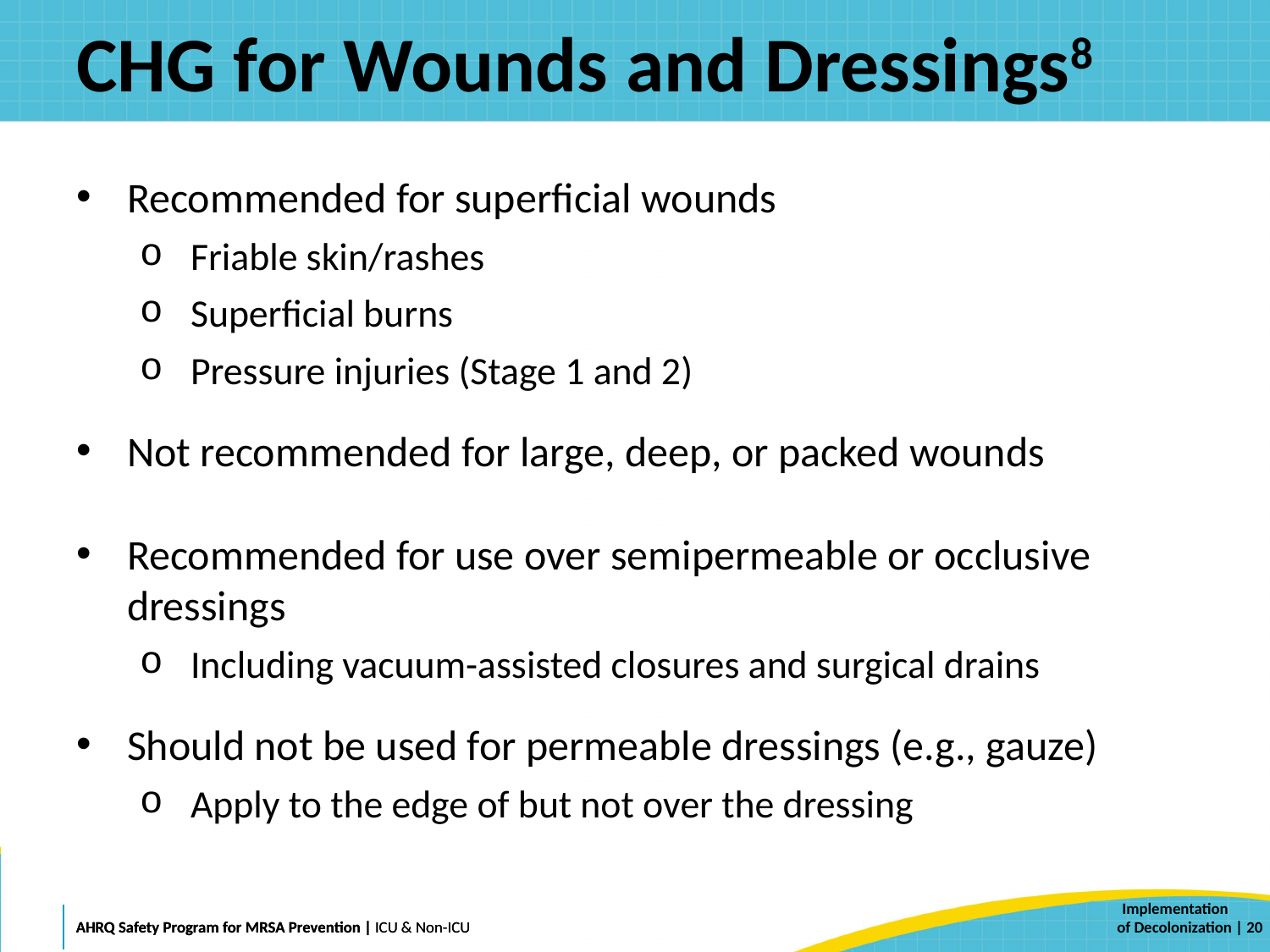

# CHG for Wounds and Dressings8
Recommended for superficial wounds
Friable skin/rashes
Superficial burns
Pressure injuries (Stage 1 and 2)
Not recommended for large, deep, or packed wounds
Recommended for use over semipermeable or occlusive dressings
Including vacuum-assisted closures and surgical drains
Should not be used for permeable dressings (e.g., gauze)
Apply to the edge of but not over the dressing
 | 20